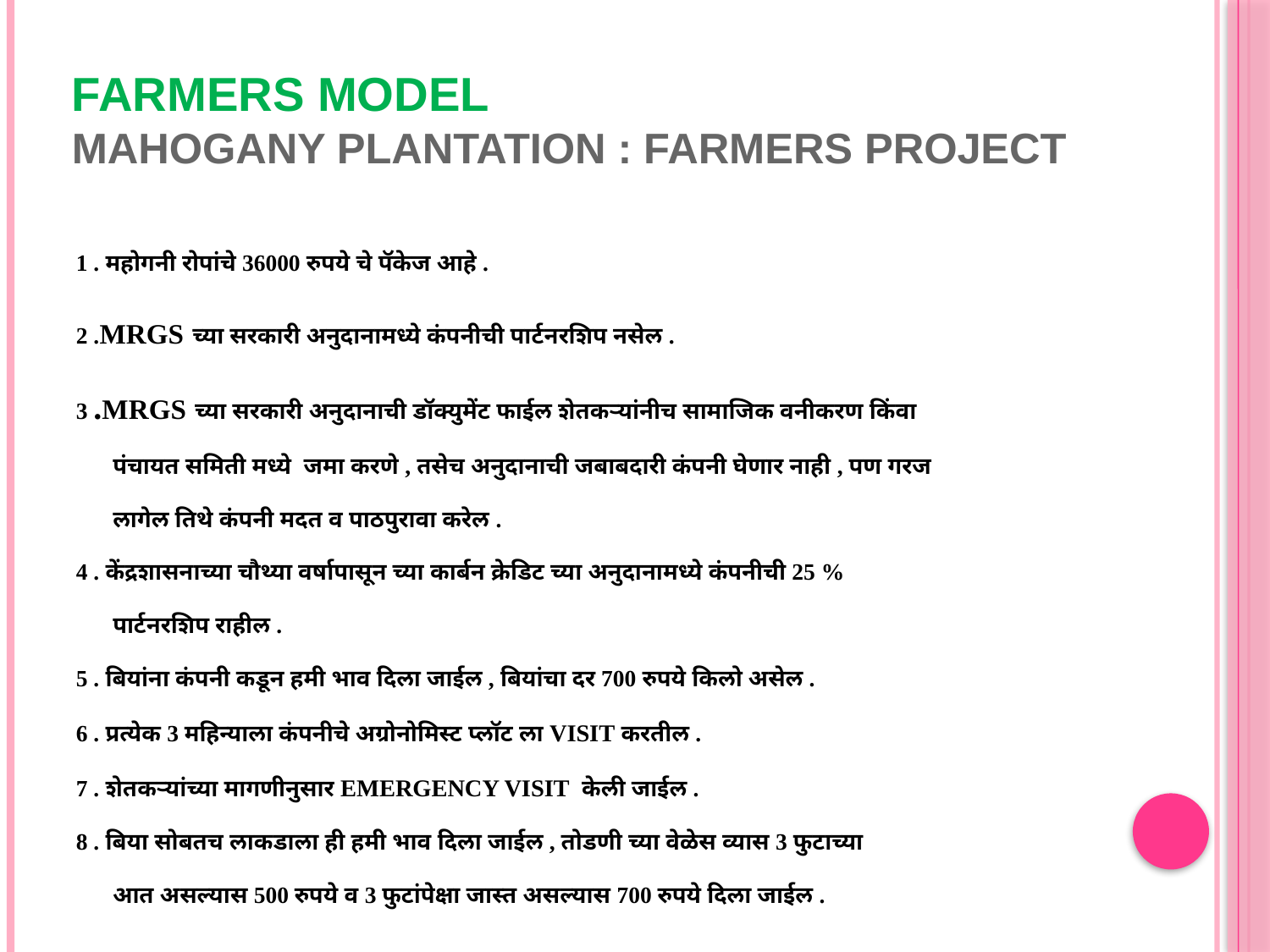

# FARMERS MODEL MAHOGANY PLANTATION : FARMERS PROJECT
1 . महोगनी रोपांचे 36000 रुपये चे पॅकेज आहे .
2 .MRGS च्या सरकारी अनुदानामध्ये कंपनीची पार्टनरशिप नसेल .
3 .MRGS च्या सरकारी अनुदानाची डॉक्युमेंट फाईल शेतकऱ्यांनीच सामाजिक वनीकरण किंवा
      पंचायत समिती मध्ये  जमा करणे , तसेच अनुदानाची जबाबदारी कंपनी घेणार नाही , पण गरज
      लागेल तिथे कंपनी मदत व पाठपुरावा करेल .
4 . केंद्रशासनाच्या चौथ्या वर्षापासून च्या कार्बन क्रेडिट च्या अनुदानामध्ये कंपनीची 25 %
      पार्टनरशिप राहील .
5 . बियांना कंपनी कडून हमी भाव दिला जाईल , बियांचा दर 700 रुपये किलो असेल .
6 . प्रत्येक 3 महिन्याला कंपनीचे अग्रोनोमिस्ट प्लॉट ला VISIT करतील .
7 . शेतकऱ्यांच्या मागणीनुसार EMERGENCY VISIT  केली जाईल .
8 . बिया सोबतच लाकडाला ही हमी भाव दिला जाईल , तोडणी च्या वेळेस व्यास 3 फुटाच्या
      आत असल्यास 500 रुपये व 3 फुटांपेक्षा जास्त असल्यास 700 रुपये दिला जाईल .